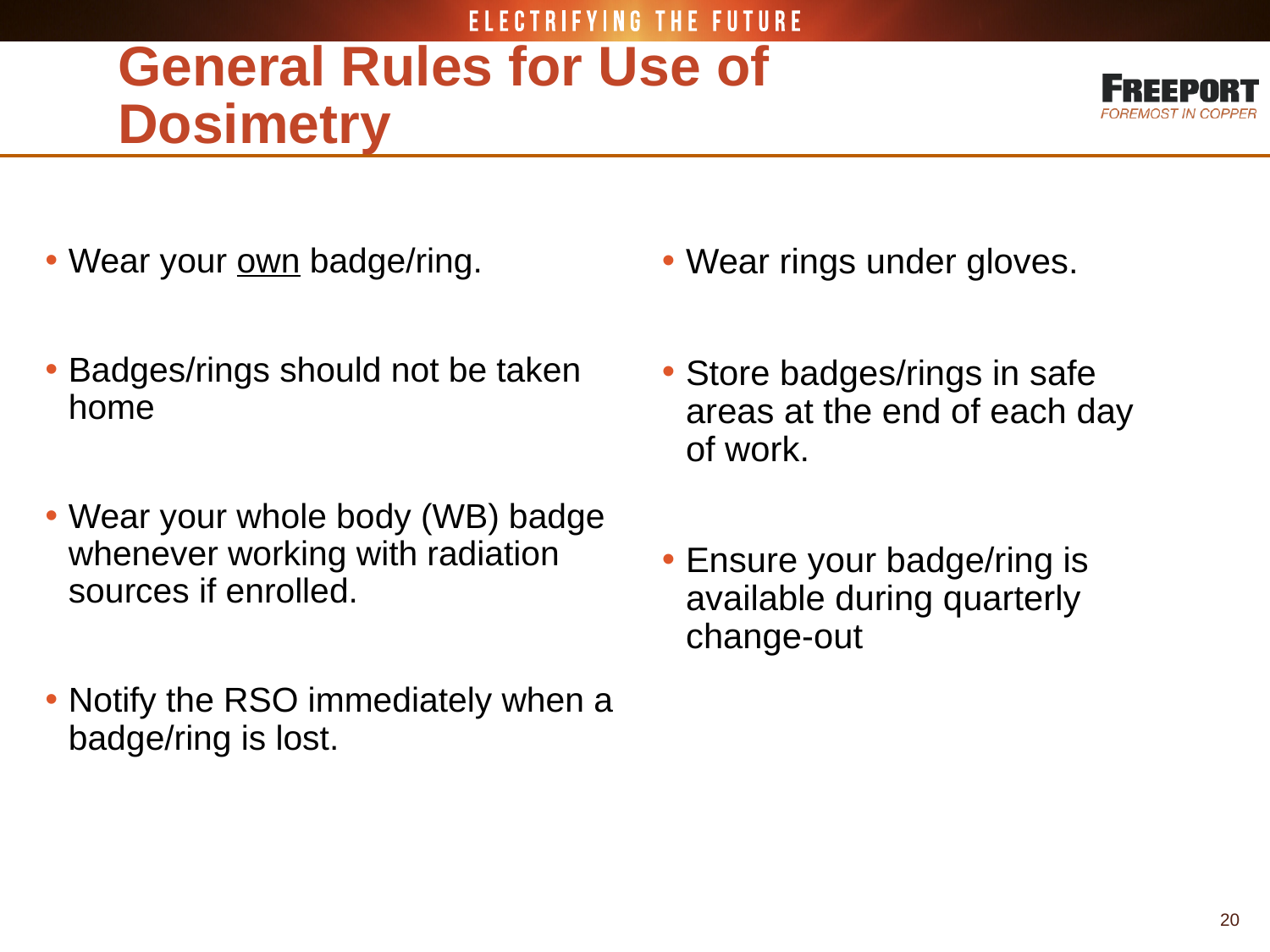

20
# General Rules for Use of Dosimetry
Wear your own badge/ring.

Badges/rings should not be taken home

Wear your whole body (WB) badge whenever working with radiation sources if enrolled.

Notify the RSO immediately when a badge/ring is lost.

Wear rings under gloves.

Store badges/rings in safe areas at the end of each day of work.

Ensure your badge/ring is available during quarterly change-out